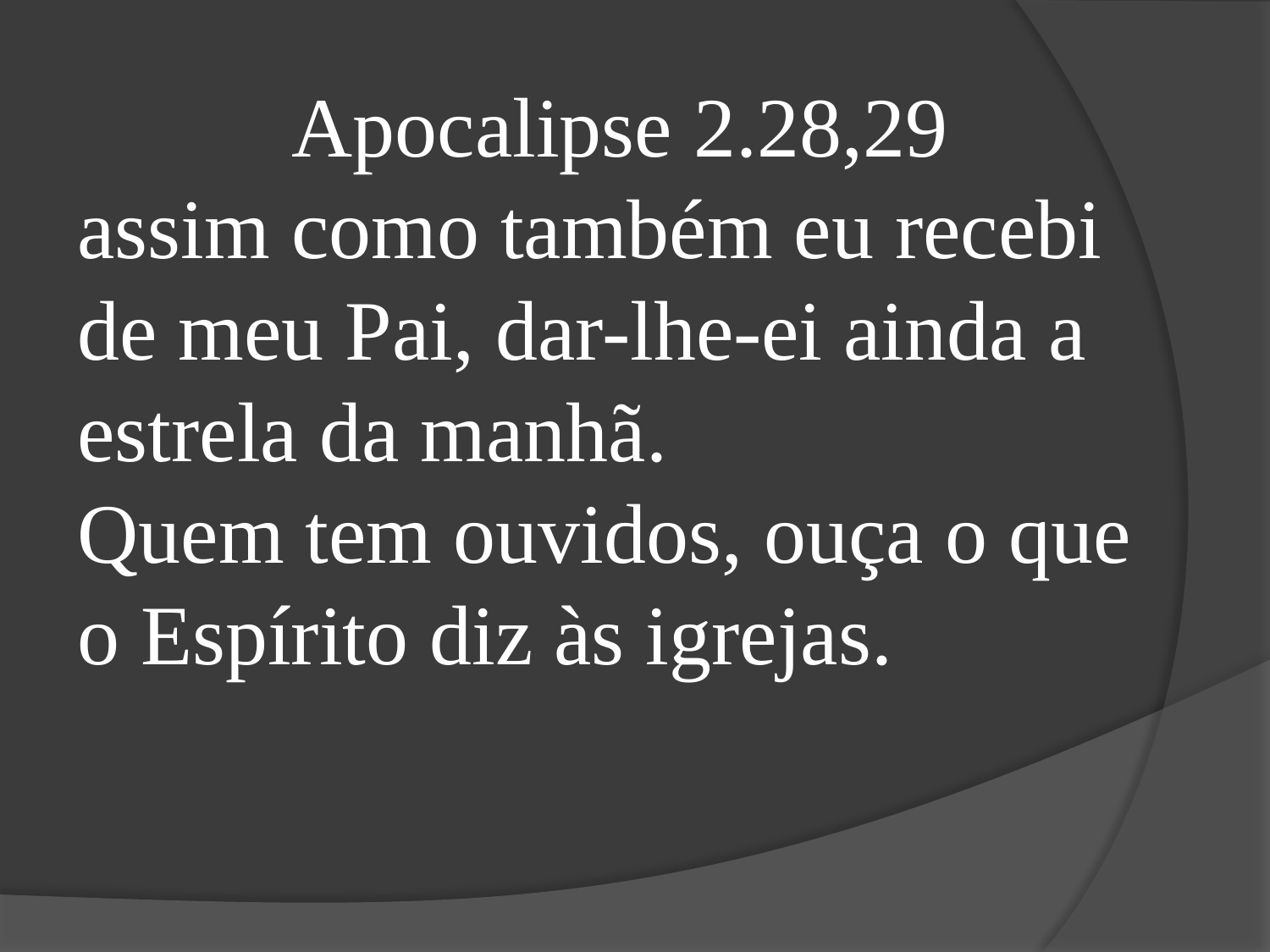

Apocalipse 2.28,29
assim como também eu recebi de meu Pai, dar-lhe-ei ainda a estrela da manhã.
Quem tem ouvidos, ouça o que o Espírito diz às igrejas.